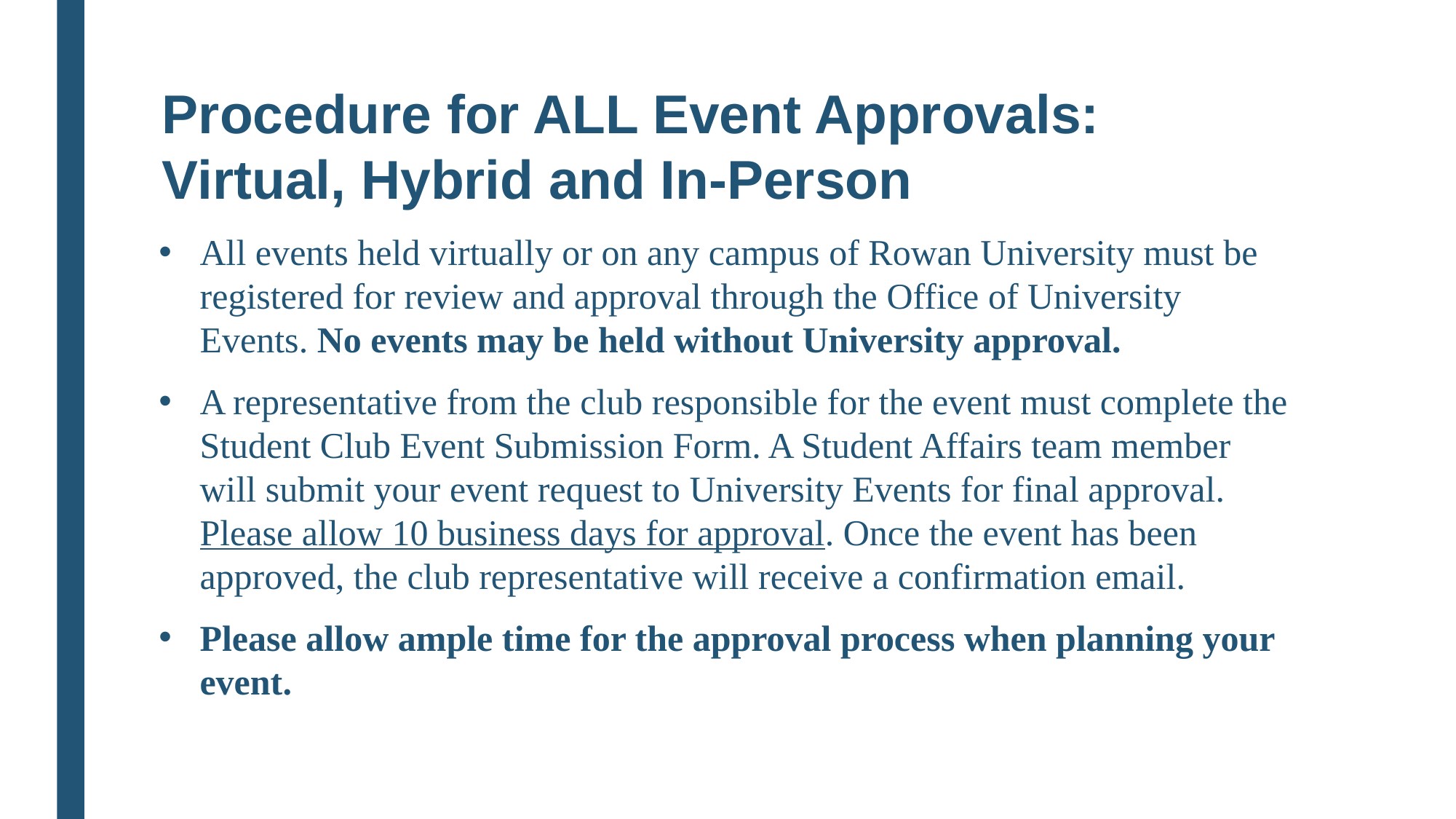

# Procedure for ALL Event Approvals: Virtual, Hybrid and In-Person
All events held virtually or on any campus of Rowan University must be registered for review and approval through the Office of University Events. No events may be held without University approval.
A representative from the club responsible for the event must complete the Student Club Event Submission Form. A Student Affairs team member will submit your event request to University Events for final approval. Please allow 10 business days for approval. Once the event has been approved, the club representative will receive a confirmation email.
Please allow ample time for the approval process when planning your event.